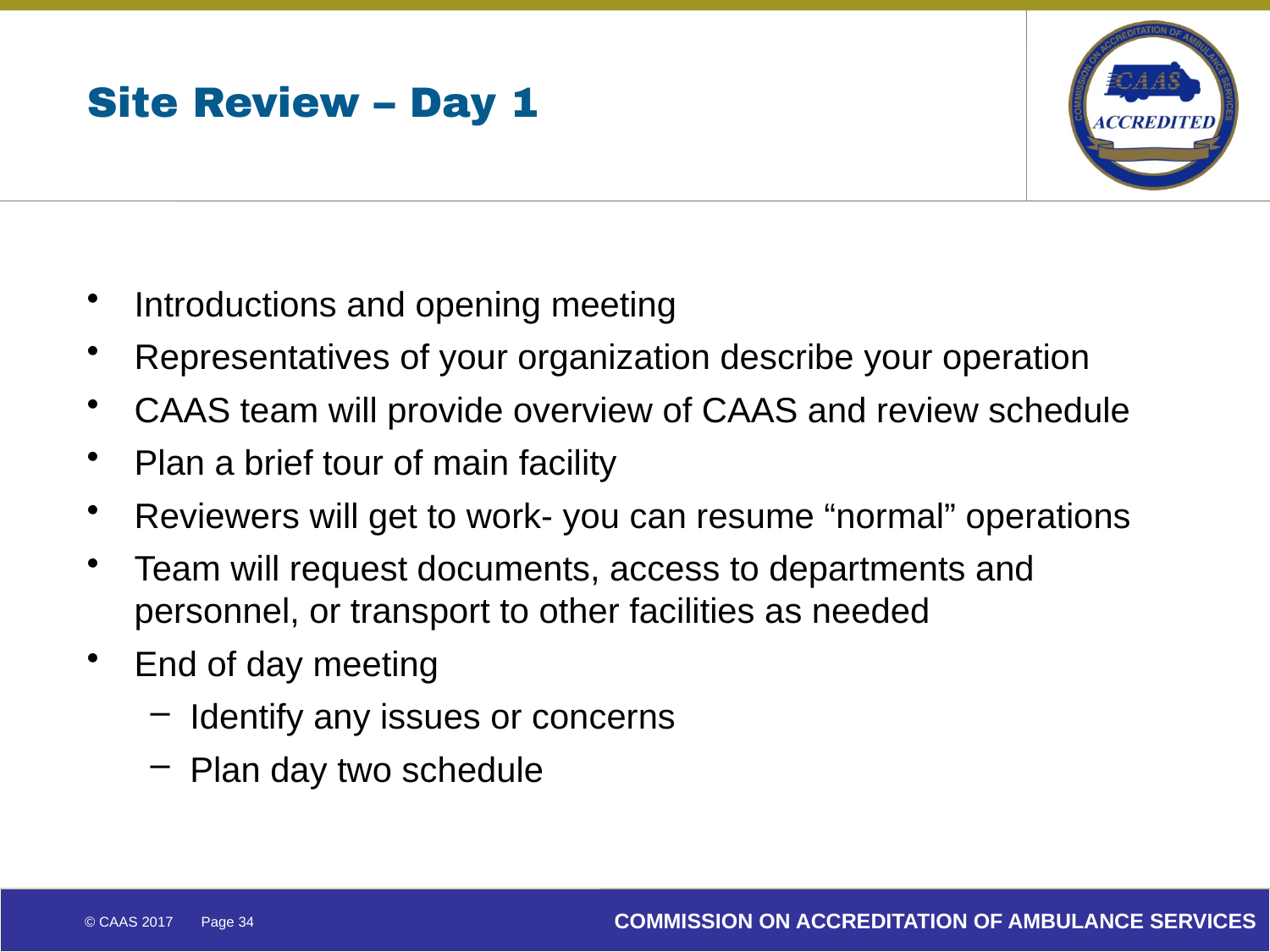

# Site Review – Day 1
Introductions and opening meeting
Representatives of your organization describe your operation
CAAS team will provide overview of CAAS and review schedule
Plan a brief tour of main facility
Reviewers will get to work- you can resume “normal” operations
Team will request documents, access to departments and personnel, or transport to other facilities as needed
End of day meeting
Identify any issues or concerns
Plan day two schedule